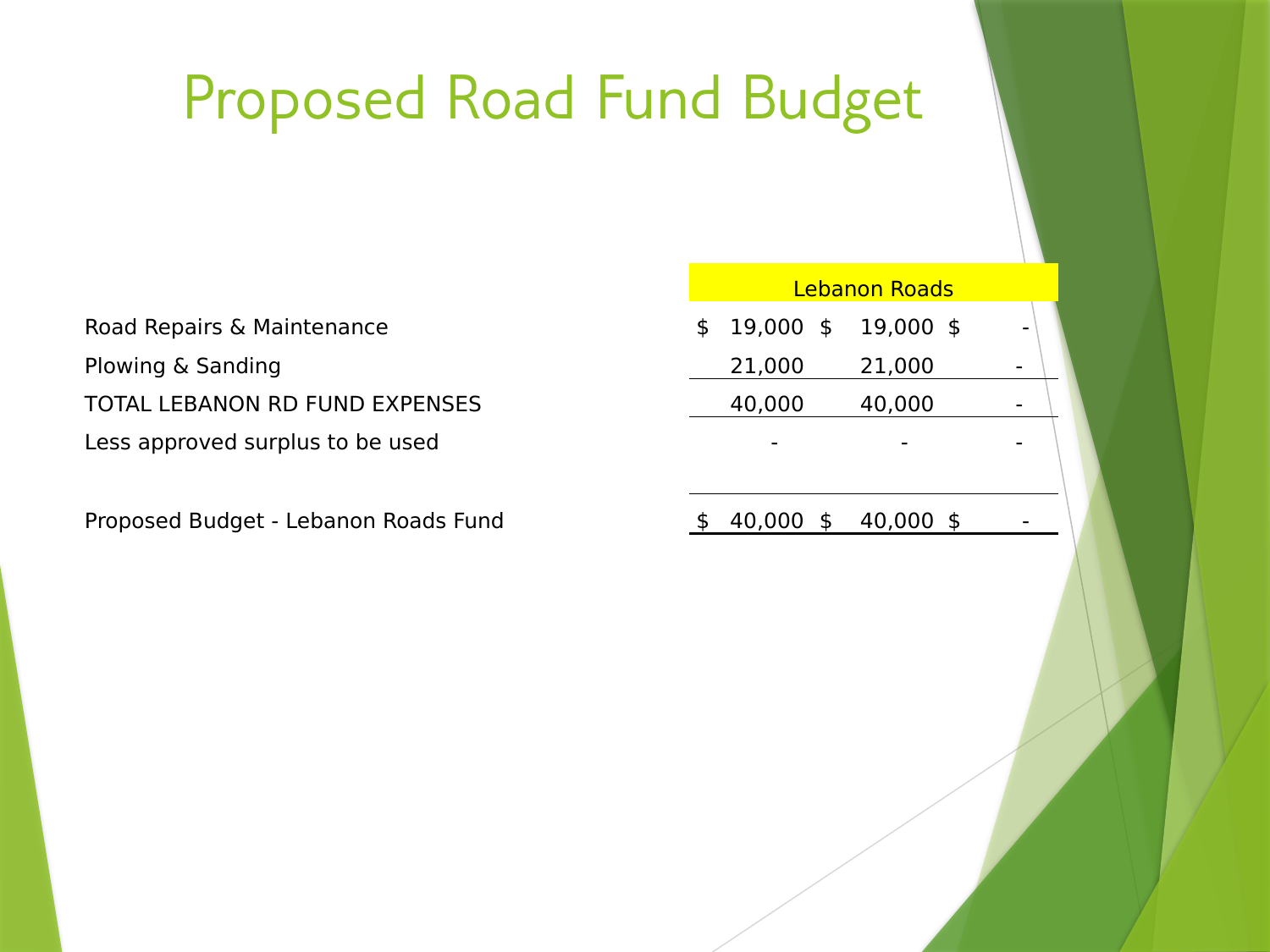

# Proposed Road Fund Budget
|  | Lebanon Roads |  |  |
| --- | --- | --- | --- |
| Road Repairs & Maintenance | $ 19,000 | $ 19,000 | $ - |
| Plowing & Sanding | 21,000 | 21,000 | - |
| TOTAL LEBANON RD FUND EXPENSES | 40,000 | 40,000 | - |
| Less approved surplus to be used | - | - | - |
|  |  |  |  |
| Proposed Budget - Lebanon Roads Fund | $ 40,000 | $ 40,000 | $ - |